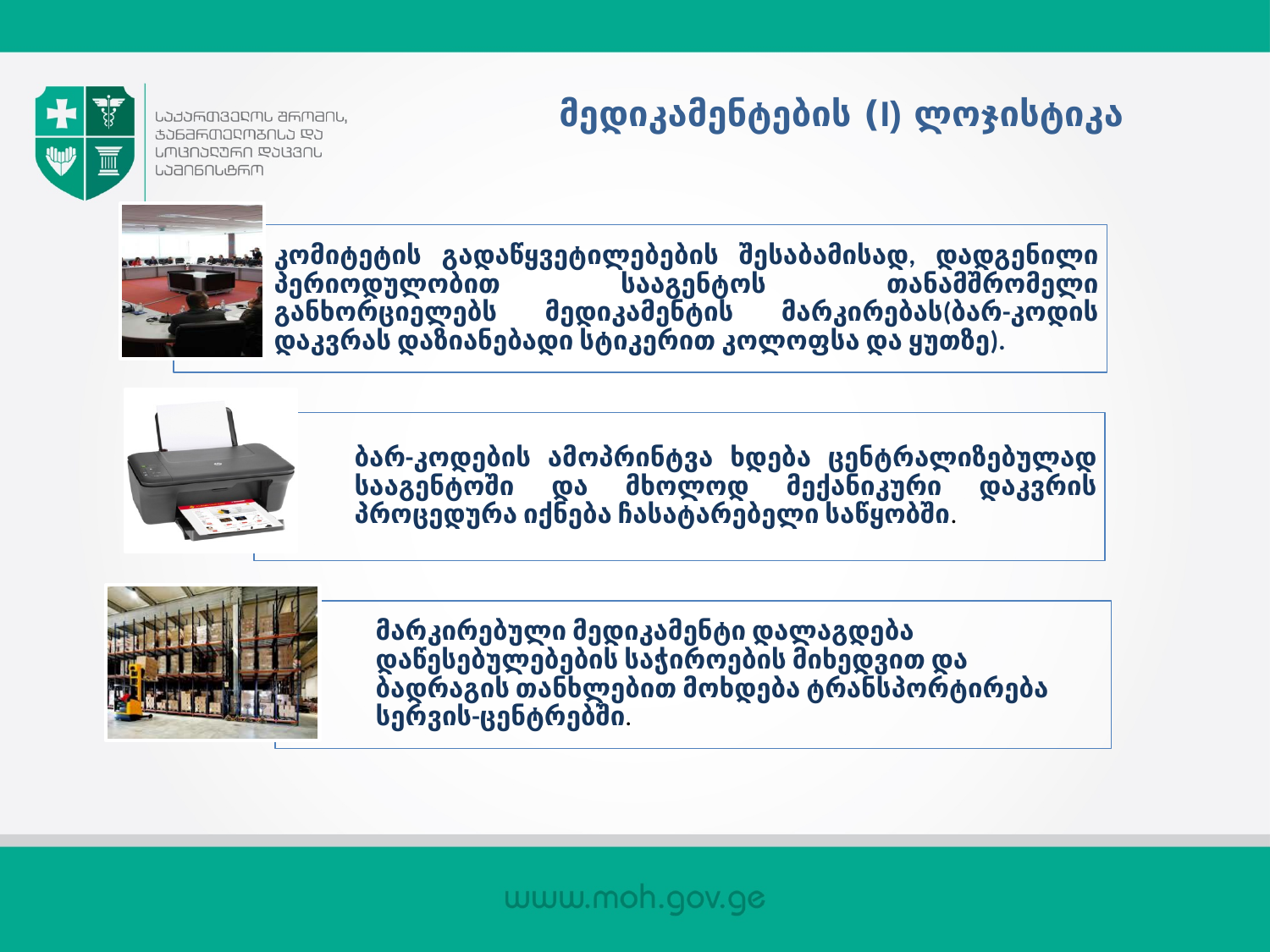

მედიკამენტების (I) ლოჯისტიკა

კომიტეტის გადაწყვეტილებების შესაბამისად, დადგენილი პერიოდულობით სააგენტოს თანამშრომელი განხორციელებს მედიკამენტის მარკირებას(ბარ-კოდის დაკვრას დაზიანებადი სტიკერით კოლოფსა და ყუთზე).
ბარ-კოდების ამოპრინტვა ხდება ცენტრალიზებულად სააგენტოში და მხოლოდ მექანიკური დაკვრის პროცედურა იქნება ჩასატარებელი საწყობში.
მარკირებული მედიკამენტი დალაგდება დაწესებულებების საჭიროების მიხედვით და ბადრაგის თანხლებით მოხდება ტრანსპორტირება სერვის-ცენტრებში.